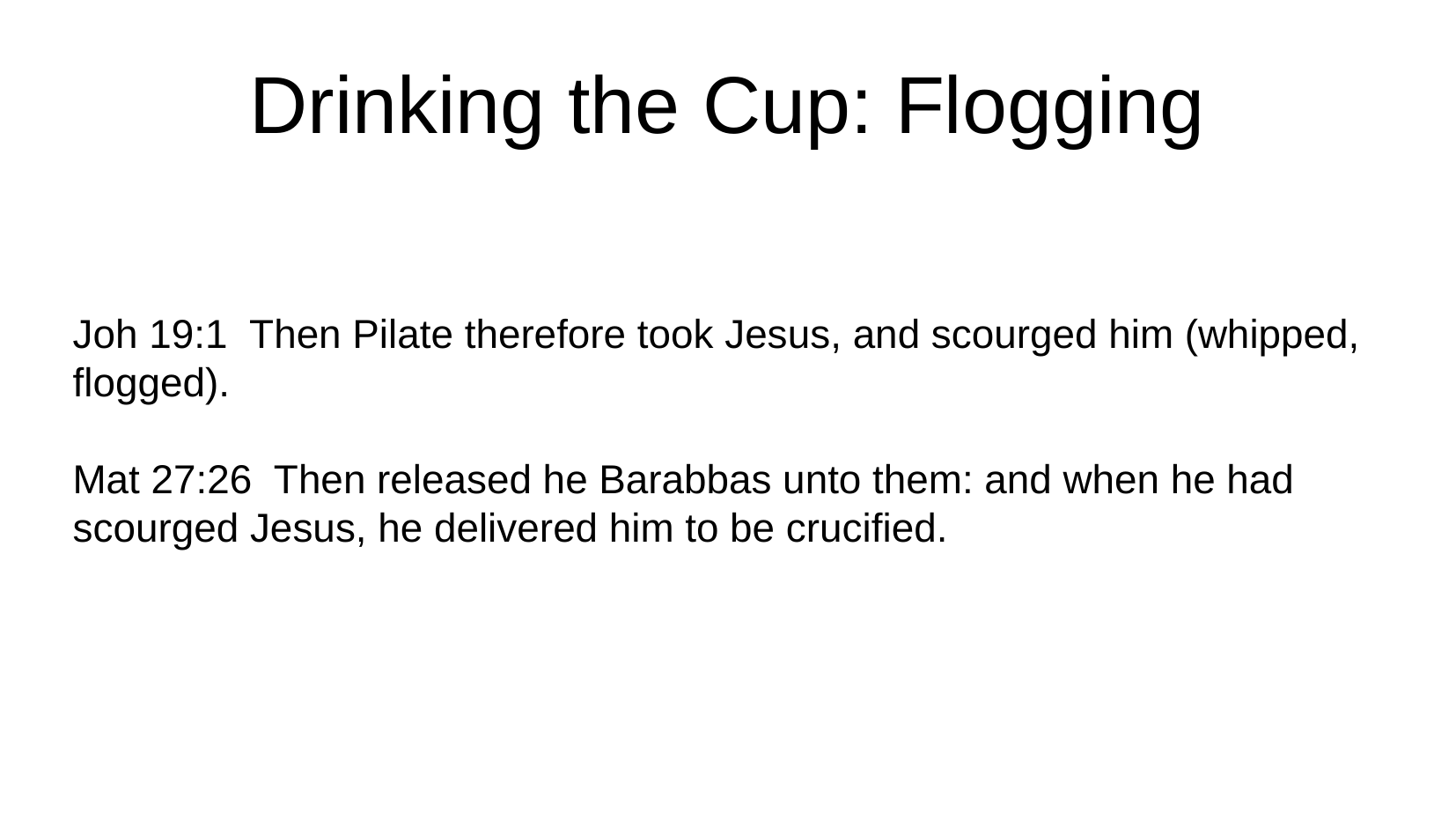

Drinking the Cup: Flogging
Joh 19:1  Then Pilate therefore took Jesus, and scourged him (whipped, flogged).

Mat 27:26  Then released he Barabbas unto them: and when he had scourged Jesus, he delivered him to be crucified.